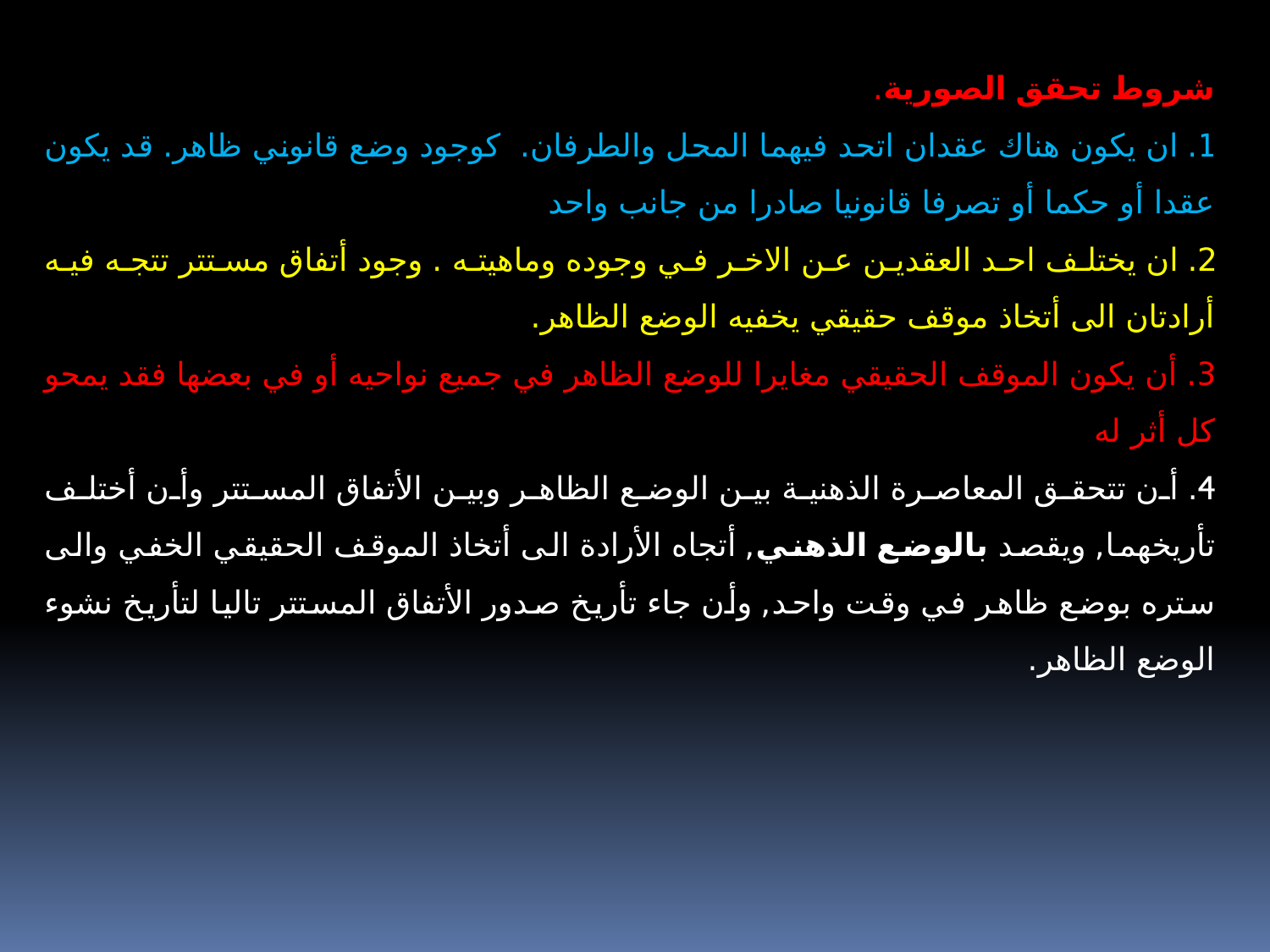

شروط تحقق الصورية.
1. ان يكون هناك عقدان اتحد فيهما المحل والطرفان.  كوجود وضع قانوني ظاهر. قد يكون عقدا أو حكما أو تصرفا قانونيا صادرا من جانب واحد
2. ان يختلف احد العقدين عن الاخر في وجوده وماهيته . وجود أتفاق مستتر تتجه فيه أرادتان الى أتخاذ موقف حقيقي يخفيه الوضع الظاهر.
3. أن يكون الموقف الحقيقي مغايرا للوضع الظاهر في جميع نواحيه أو في بعضها فقد يمحو كل أثر له
4. أن تتحقق المعاصرة الذهنية بين الوضع الظاهر وبين الأتفاق المستتر وأن أختلف تأريخهما, ويقصد بالوضع الذهني, أتجاه الأرادة الى أتخاذ الموقف الحقيقي الخفي والى ستره بوضع ظاهر في وقت واحد, وأن جاء تأريخ صدور الأتفاق المستتر تاليا لتأريخ نشوء الوضع الظاهر.